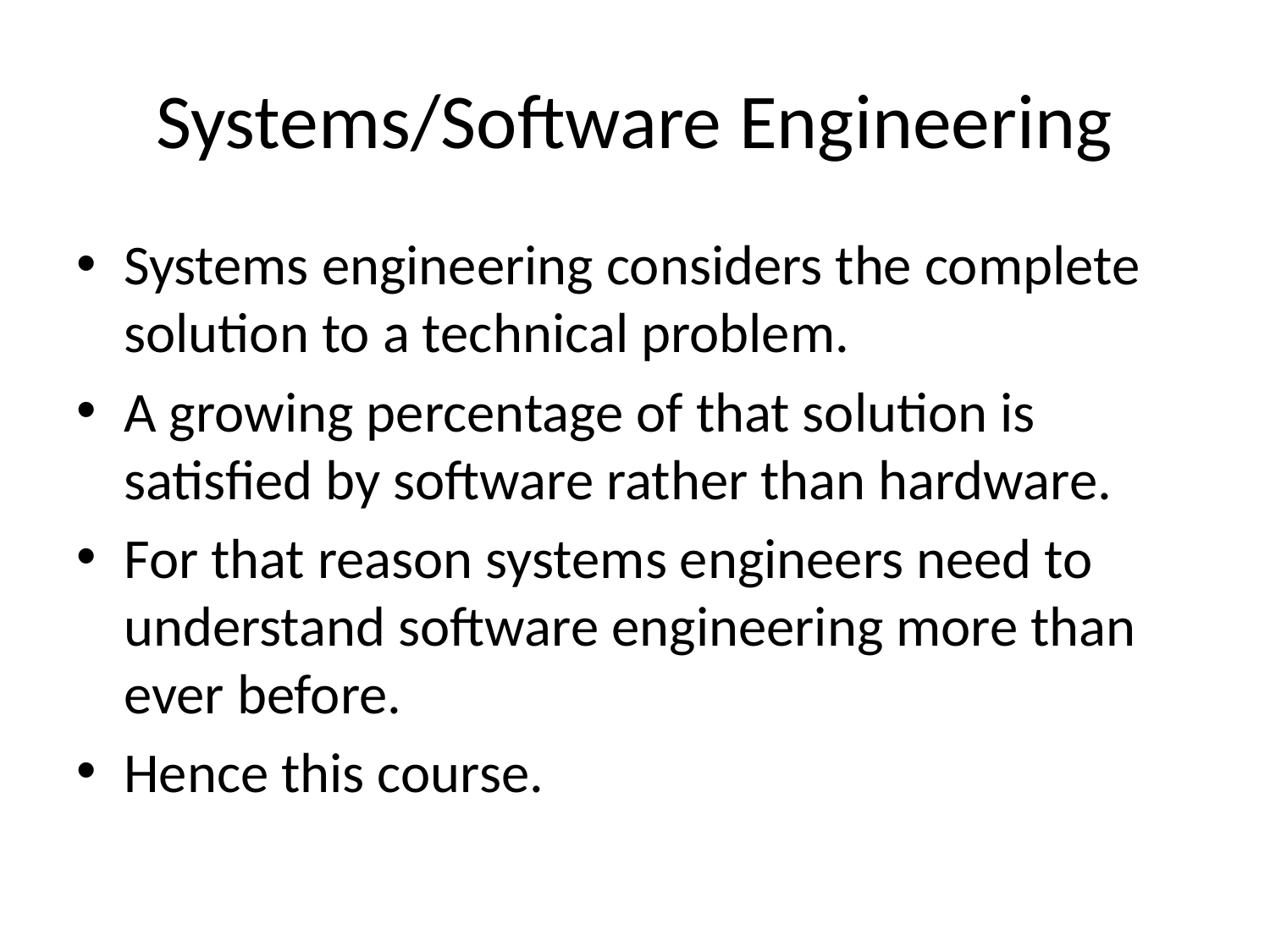

# Systems/Software Engineering
Systems engineering considers the complete solution to a technical problem.
A growing percentage of that solution is satisfied by software rather than hardware.
For that reason systems engineers need to understand software engineering more than ever before.
Hence this course.